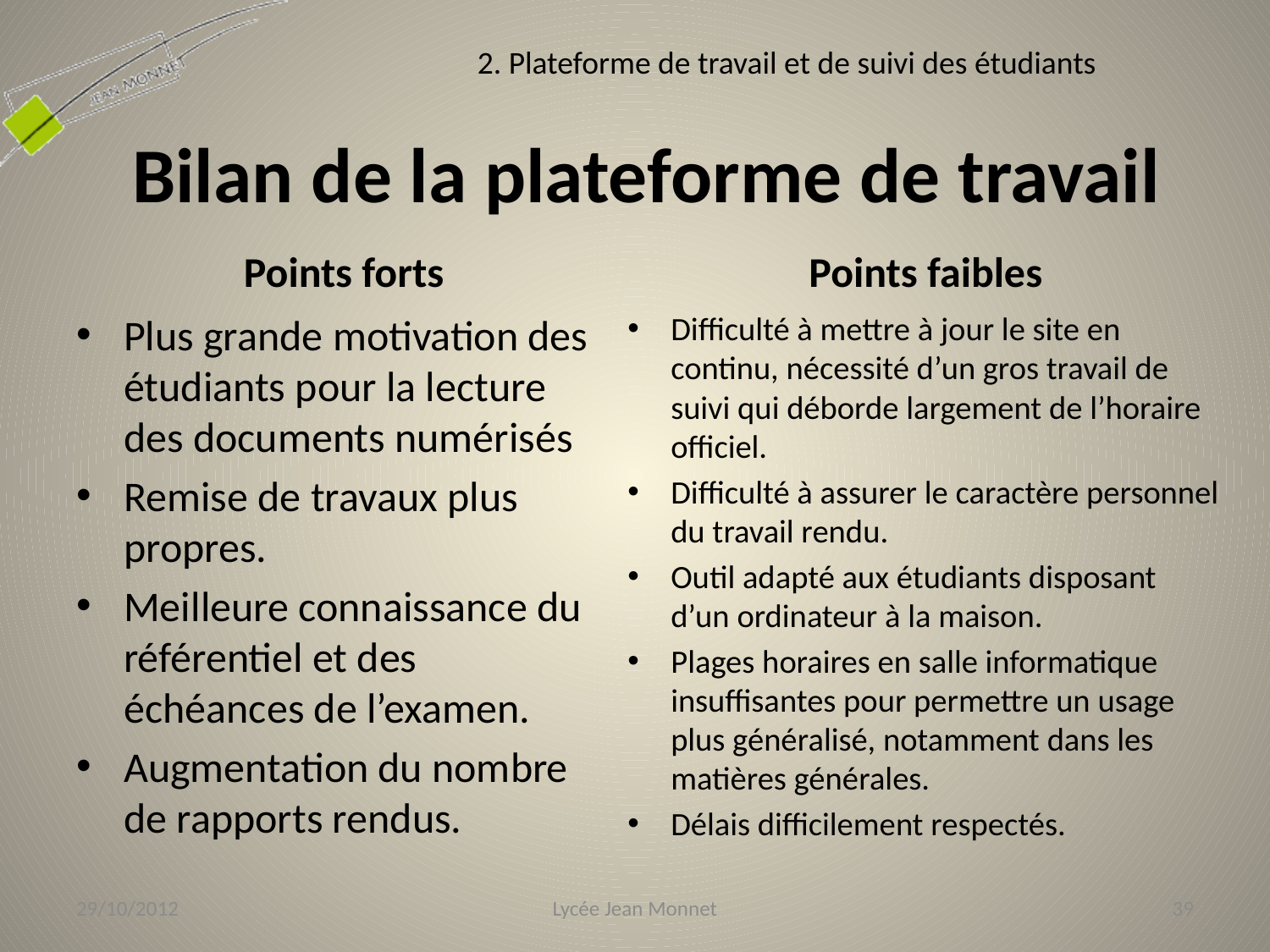

2. Plateforme de travail et de suivi des étudiants
# Bilan de la plateforme de travail
Points forts
Points faibles
Plus grande motivation des étudiants pour la lecture des documents numérisés
Remise de travaux plus propres.
Meilleure connaissance du référentiel et des échéances de l’examen.
Augmentation du nombre de rapports rendus.

Difficulté à mettre à jour le site en continu, nécessité d’un gros travail de suivi qui déborde largement de l’horaire officiel.
Difficulté à assurer le caractère personnel du travail rendu.
Outil adapté aux étudiants disposant d’un ordinateur à la maison.
Plages horaires en salle informatique insuffisantes pour permettre un usage plus généralisé, notamment dans les matières générales.
Délais difficilement respectés.

29/10/2012
Lycée Jean Monnet
39